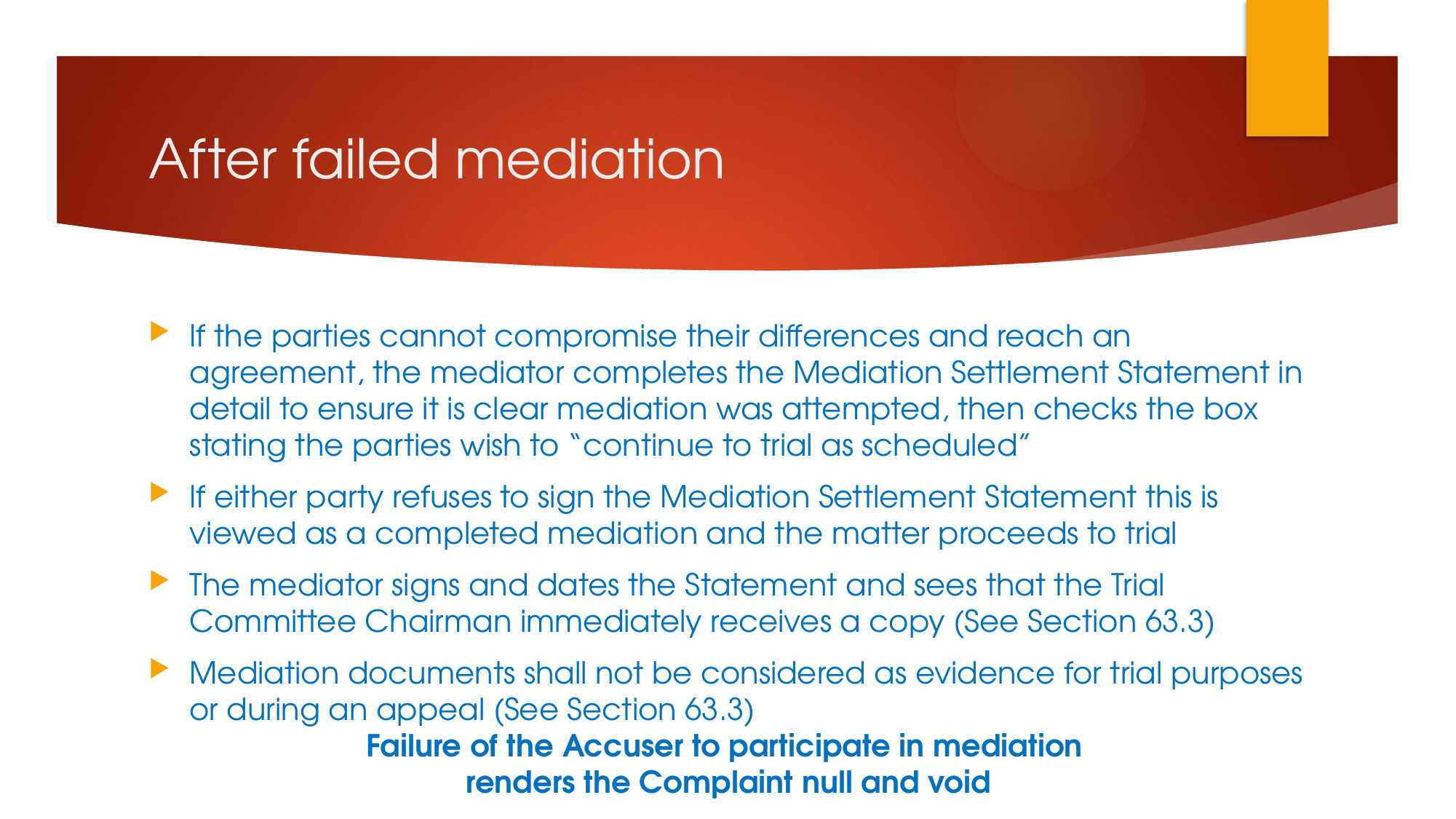

# After failed mediation
If the parties cannot compromise their differences and reach an agreement, the mediator completes the Mediation Settlement Statement in detail to ensure it is clear mediation was attempted, then checks the box stating the parties wish to “continue to trial as scheduled”
If either party refuses to sign the Mediation Settlement Statement this is viewed as a completed mediation and the matter proceeds to trial
The mediator signs and dates the Statement and sees that the Trial Committee Chairman immediately receives a copy (See Section 63.3)
Mediation documents shall not be considered as evidence for trial purposes or during an appeal (See Section 63.3)
Failure of the Accuser to participate in mediation
renders the Complaint null and void